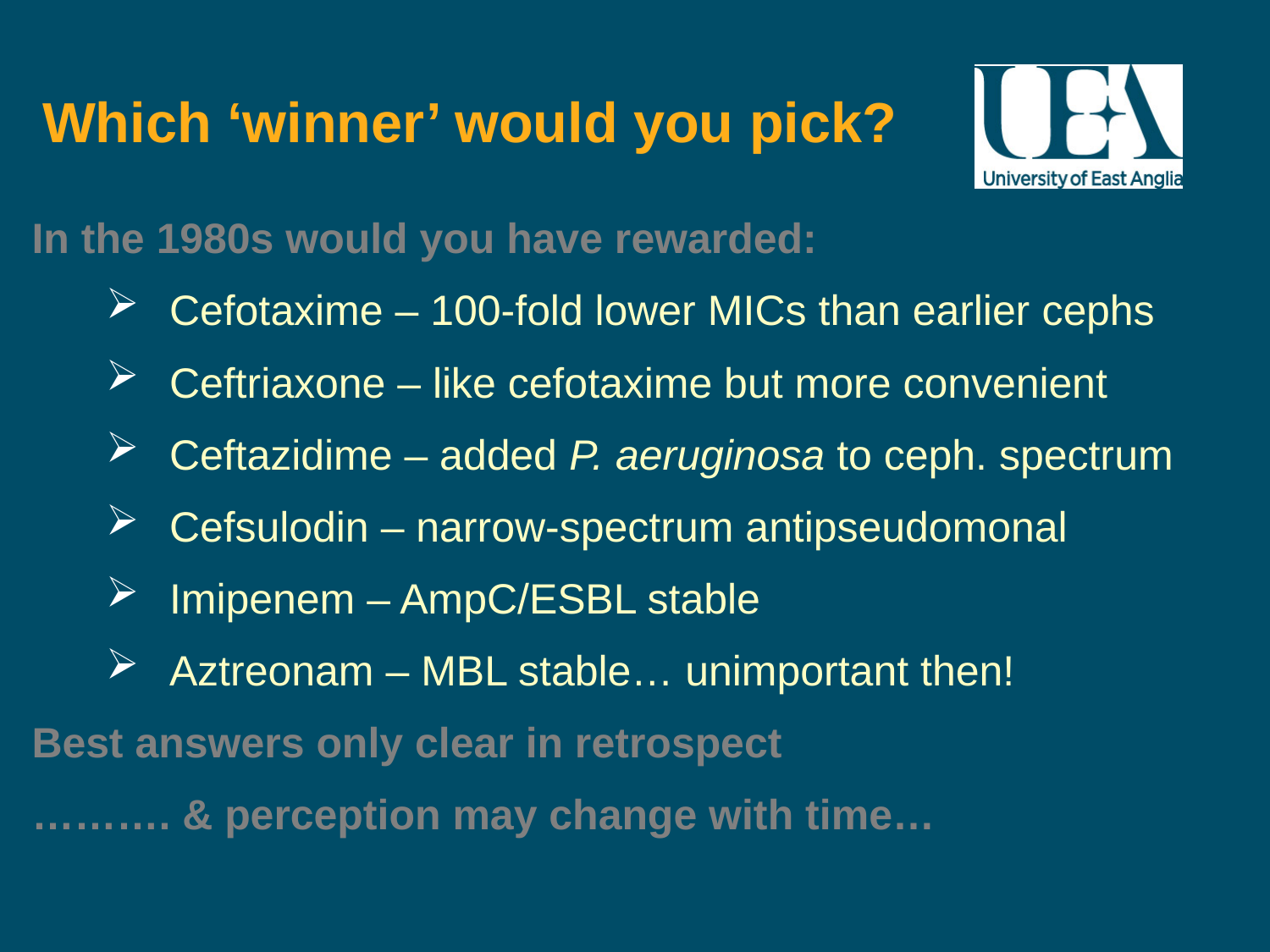

# Which ‘winner’ would you pick?
In the 1980s would you have rewarded:
Cefotaxime – 100-fold lower MICs than earlier cephs
Ceftriaxone – like cefotaxime but more convenient
Ceftazidime – added P. aeruginosa to ceph. spectrum
Cefsulodin – narrow-spectrum antipseudomonal
Imipenem – AmpC/ESBL stable
Aztreonam – MBL stable… unimportant then!
Best answers only clear in retrospect
………. & perception may change with time…